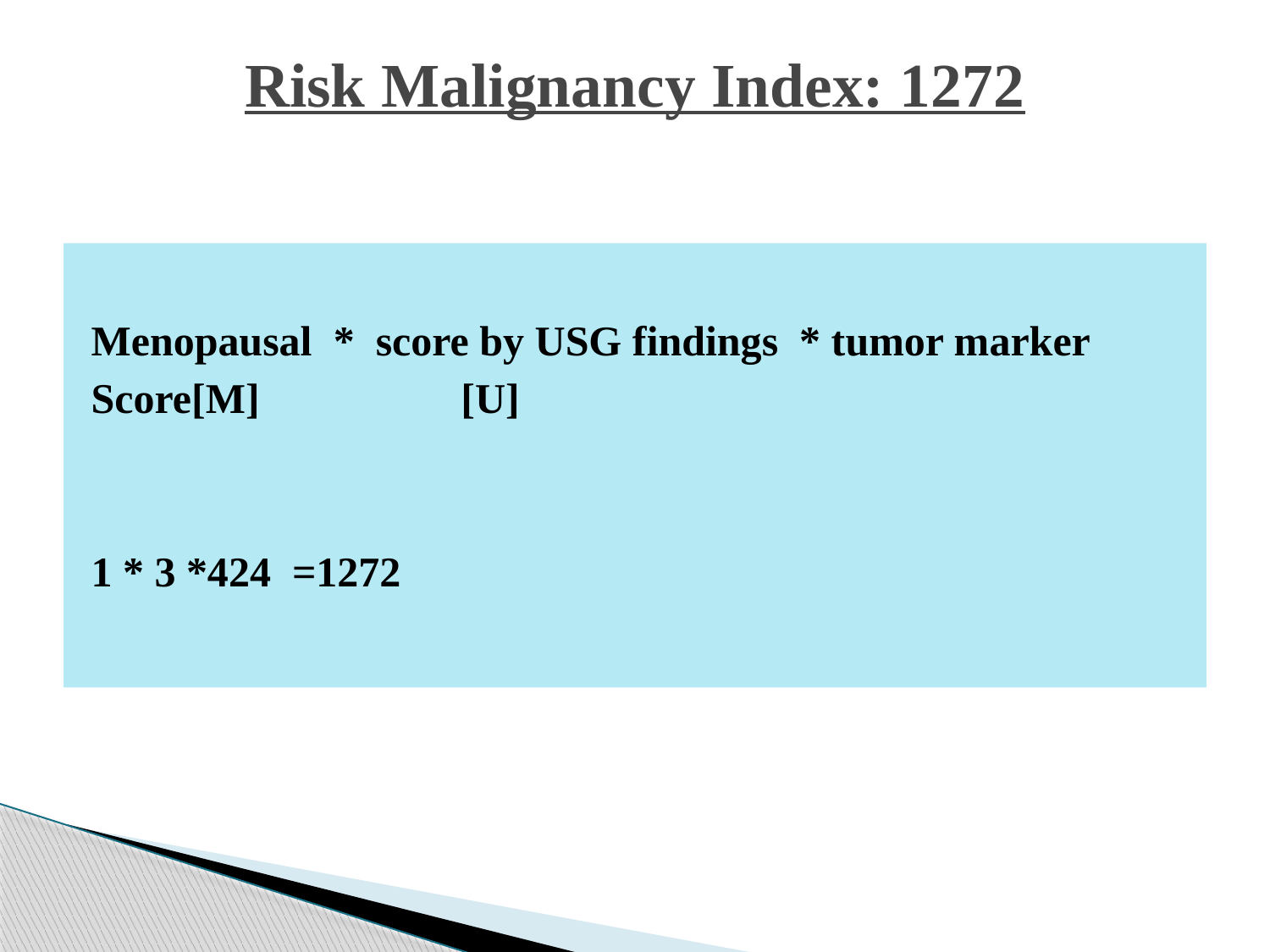

# Risk Malignancy Index: 1272

Menopausal  *  score by USG findings  * tumor marker
Score[M]                   [U]

1 * 3 *424  =1272